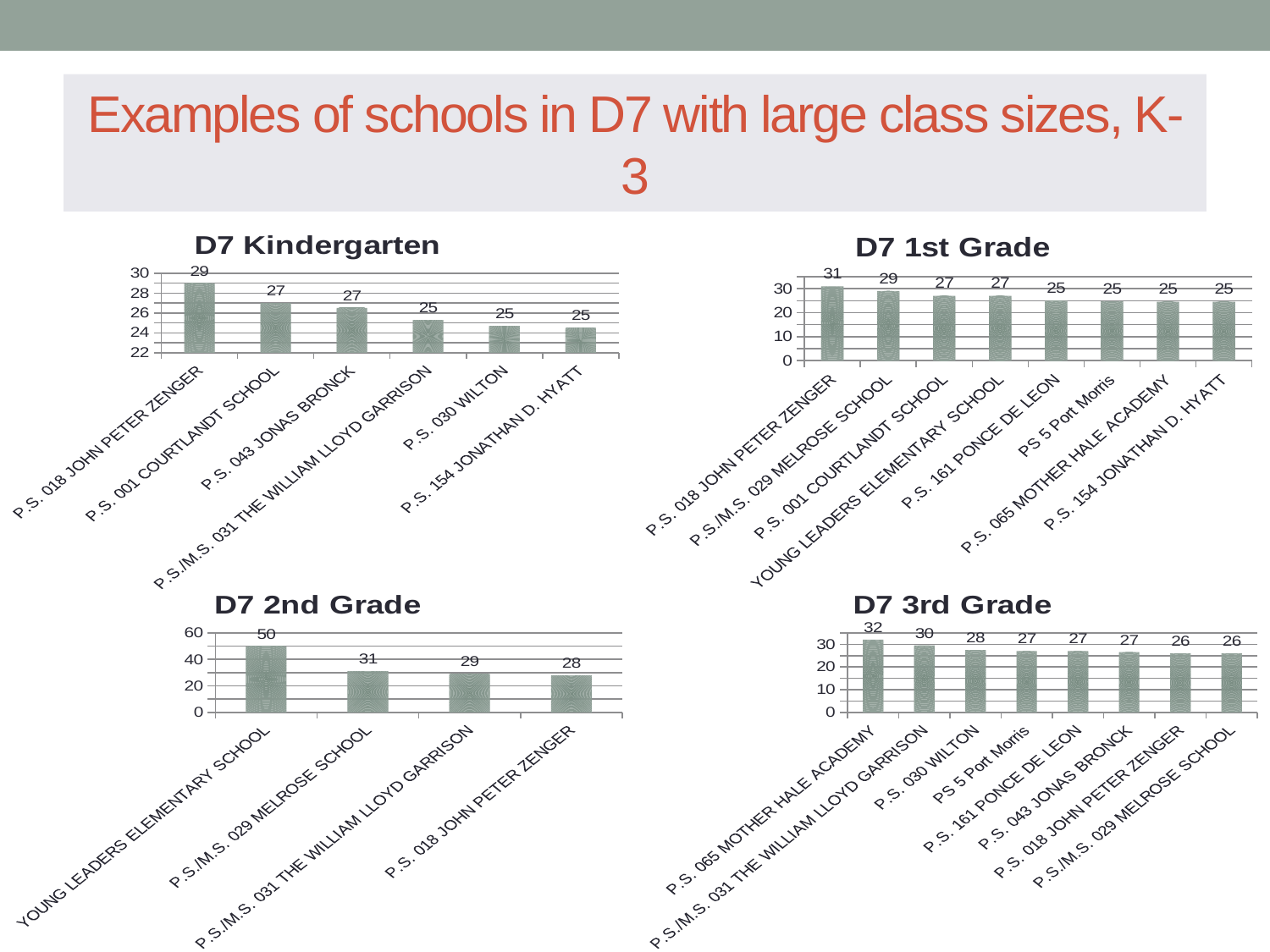

# Examples of schools in D7 with large class sizes, K-3

### Chart: D7 Kindergarten

| Category |  |
|---|---|
| P.S. 018 JOHN PETER ZENGER | 29.0 |
| P.S. 001 COURTLANDT SCHOOL | 27.0 |
| P.S. 043 JONAS BRONCK | 26.5 |
| P.S./M.S. 031 THE WILLIAM LLOYD GARRISON | 25.3 |
| P.S. 030 WILTON | 24.7 |
| P.S. 154 JONATHAN D. HYATT | 24.5 |

### Chart: D7 1st Grade

| Category |  |
|---|---|
| P.S. 018 JOHN PETER ZENGER | 31.0 |
| P.S./M.S. 029 MELROSE SCHOOL | 29.0 |
| P.S. 001 COURTLANDT SCHOOL | 27.0 |
| YOUNG LEADERS ELEMENTARY SCHOOL | 27.0 |
| P.S. 161 PONCE DE LEON | 25.0 |
| PS 5 Port Morris | 24.7 |
| P.S. 065 MOTHER HALE ACADEMY | 24.5 |
| P.S. 154 JONATHAN D. HYATT | 24.5 |

### Chart: D7 2nd Grade

| Category |  |
|---|---|
| YOUNG LEADERS ELEMENTARY SCHOOL | 50.0 |
| P.S./M.S. 029 MELROSE SCHOOL | 31.0 |
| P.S./M.S. 031 THE WILLIAM LLOYD GARRISON | 29.0 |
| P.S. 018 JOHN PETER ZENGER | 28.0 |

### Chart: D7 3rd Grade

| Category |  |
|---|---|
| P.S. 065 MOTHER HALE ACADEMY | 32.0 |
| P.S./M.S. 031 THE WILLIAM LLOYD GARRISON | 29.5 |
| P.S. 030 WILTON | 27.5 |
| PS 5 Port Morris | 27.0 |
| P.S. 161 PONCE DE LEON | 27.0 |
| P.S. 043 JONAS BRONCK | 26.5 |
| P.S. 018 JOHN PETER ZENGER | 26.0 |
| P.S./M.S. 029 MELROSE SCHOOL | 26.0 |